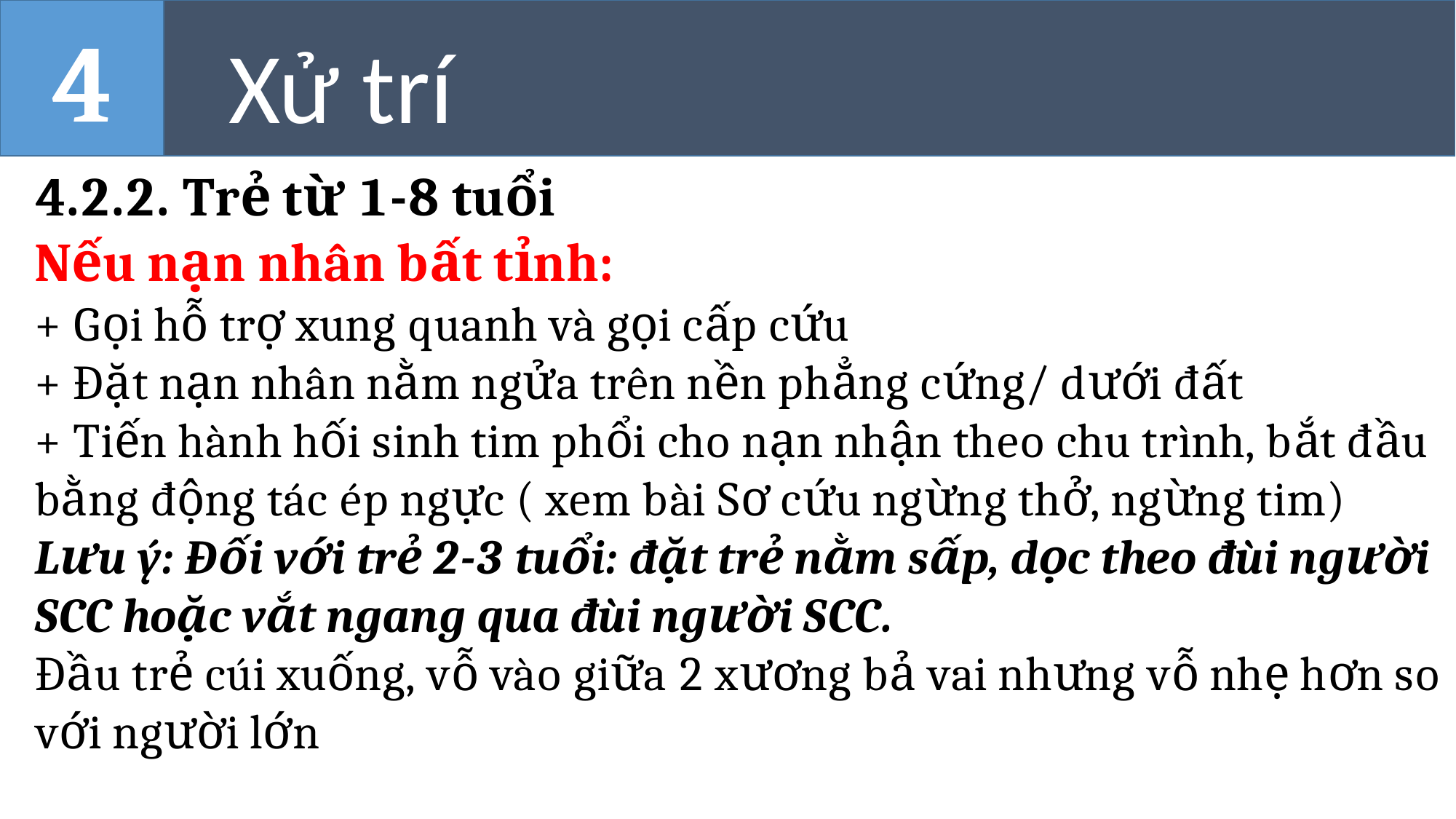

Xử trí
:
4
4.2.2. Trẻ từ 1-8 tuổi
Nếu nạn nhân bất tỉnh:
+ Gọi hỗ trợ xung quanh và gọi cấp cứu
+ Đặt nạn nhân nằm ngửa trên nền phẳng cứng/ dưới đất
+ Tiến hành hối sinh tim phổi cho nạn nhận theo chu trình, bắt đầu bằng động tác ép ngực ( xem bài Sơ cứu ngừng thở, ngừng tim)
Lưu ý: Đối với trẻ 2-3 tuổi: đặt trẻ nằm sấp, dọc theo đùi người
SCC hoặc vắt ngang qua đùi người SCC.
Đầu trẻ cúi xuống, vỗ vào giữa 2 xương bả vai nhưng vỗ nhẹ hơn so
với người lớn